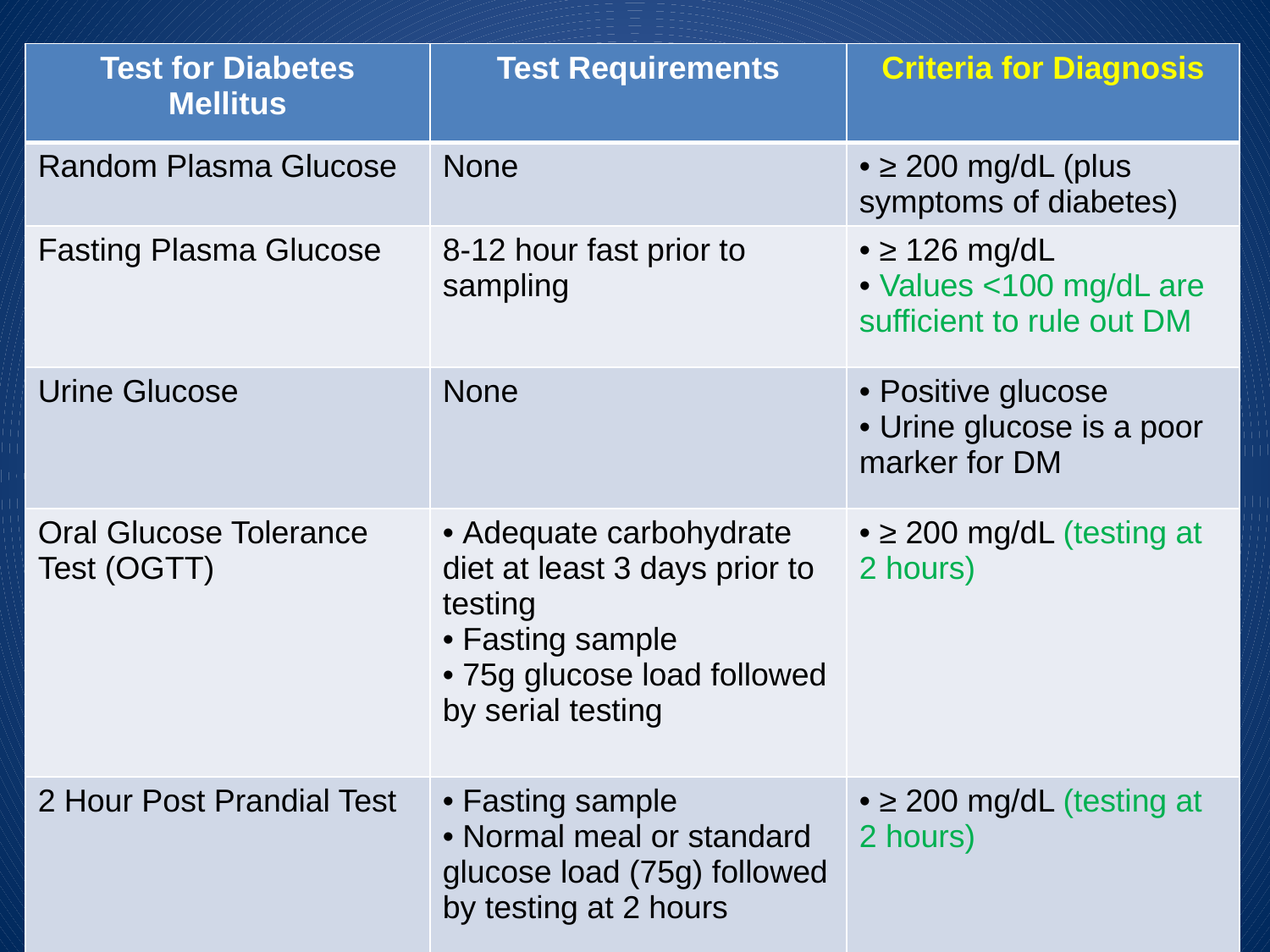

#
| Test for Diabetes Mellitus | Test Requirements | Criteria for Diagnosis |
| --- | --- | --- |
| Random Plasma Glucose | None | ≥ 200 mg/dL (plus symptoms of diabetes) |
| Fasting Plasma Glucose | 8-12 hour fast prior to sampling | ≥ 126 mg/dL Values <100 mg/dL are sufficient to rule out DM |
| Urine Glucose | None | Positive glucose Urine glucose is a poor marker for DM |
| Oral Glucose Tolerance Test (OGTT) | Adequate carbohydrate diet at least 3 days prior to testing Fasting sample 75g glucose load followed by serial testing | ≥ 200 mg/dL (testing at 2 hours) |
| 2 Hour Post Prandial Test | Fasting sample Normal meal or standard glucose load (75g) followed by testing at 2 hours | ≥ 200 mg/dL (testing at 2 hours) |